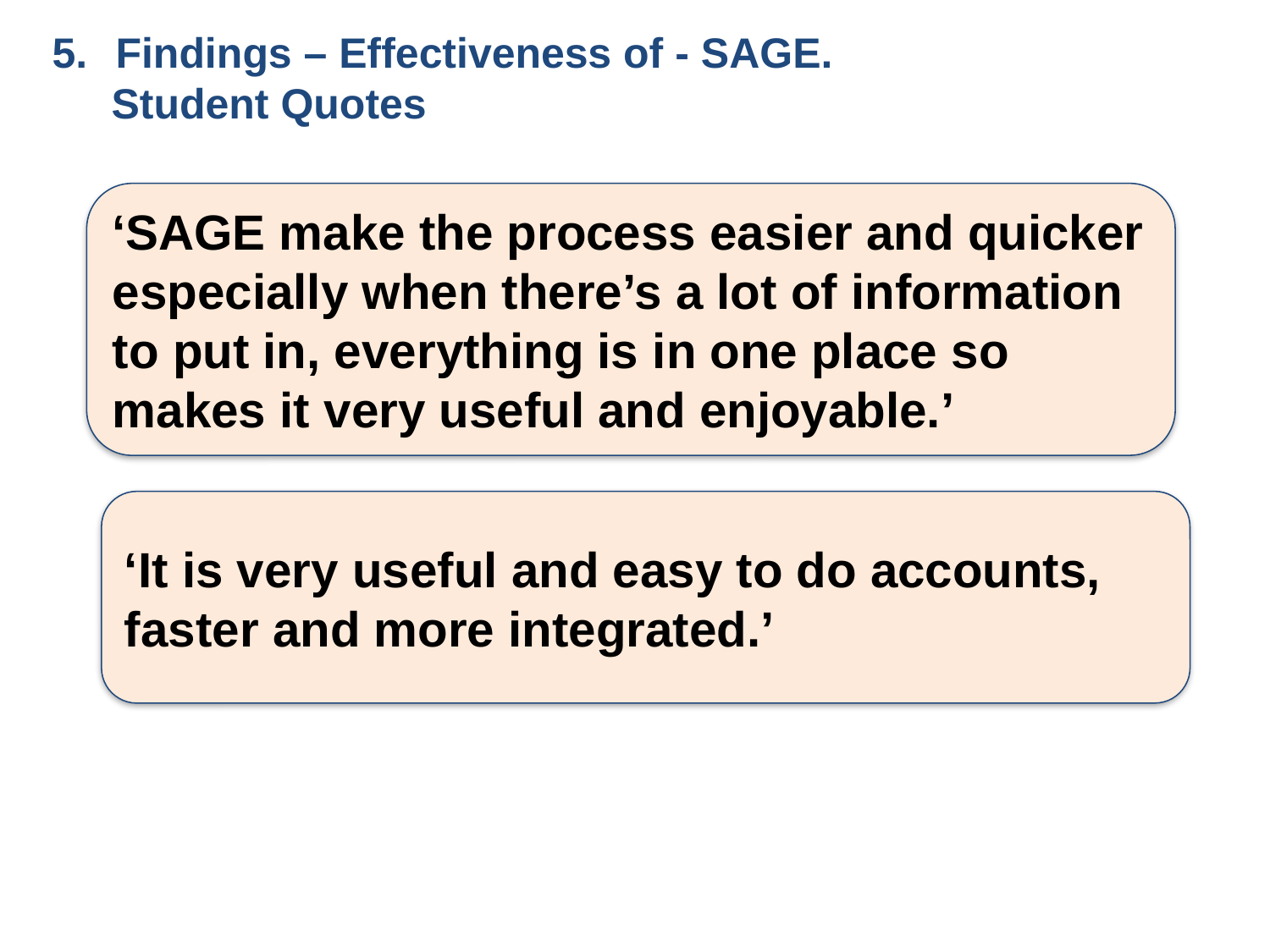

Findings – Effectiveness of - SAGE.
     Student Quotes
‘SAGE make the process easier and quicker especially when there’s a lot of information to put in, everything is in one place so makes it very useful and enjoyable.’
‘It is very useful and easy to do accounts, faster and more integrated.’